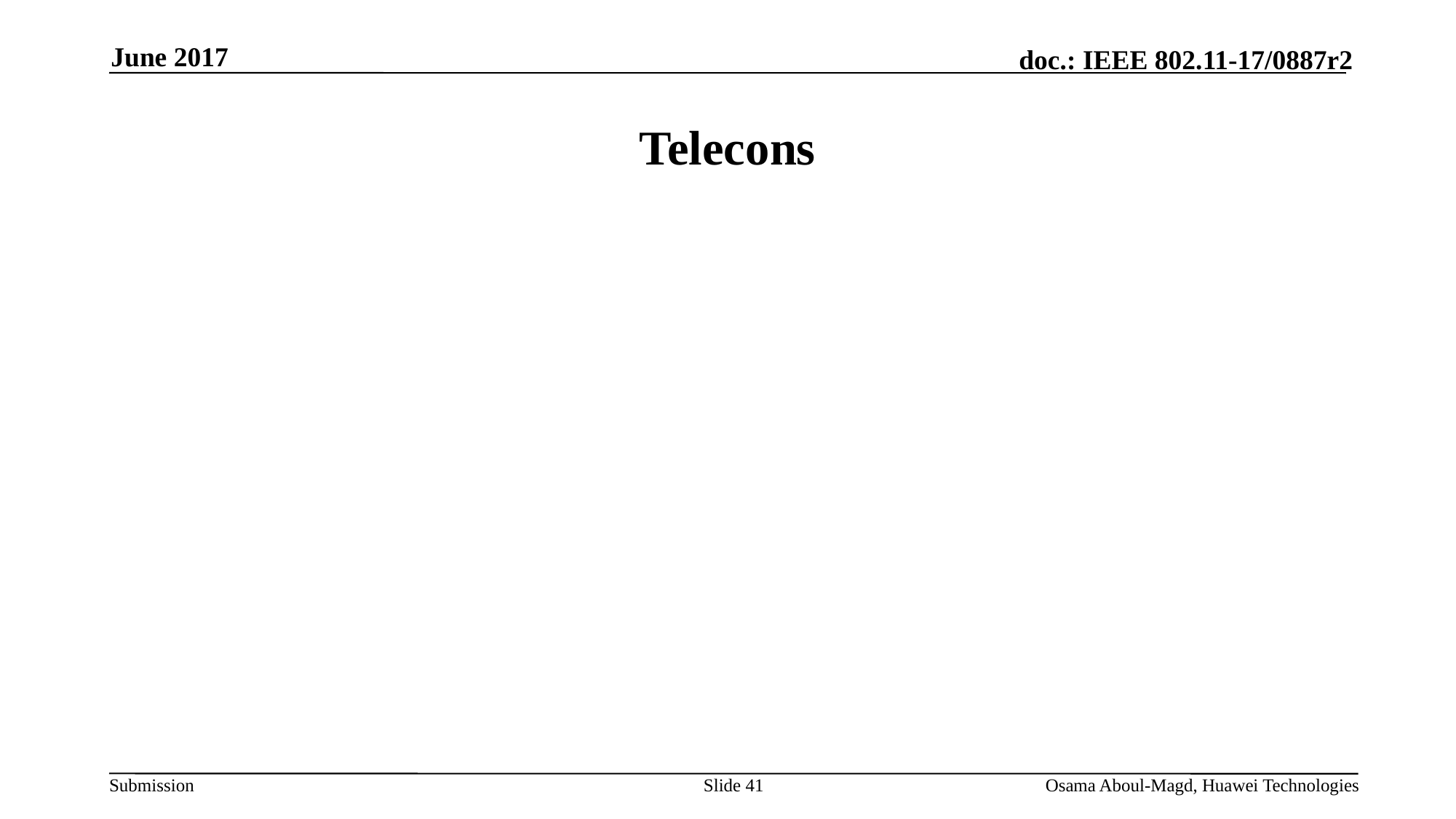

June 2017
# Telecons

Slide 41
Osama Aboul-Magd, Huawei Technologies